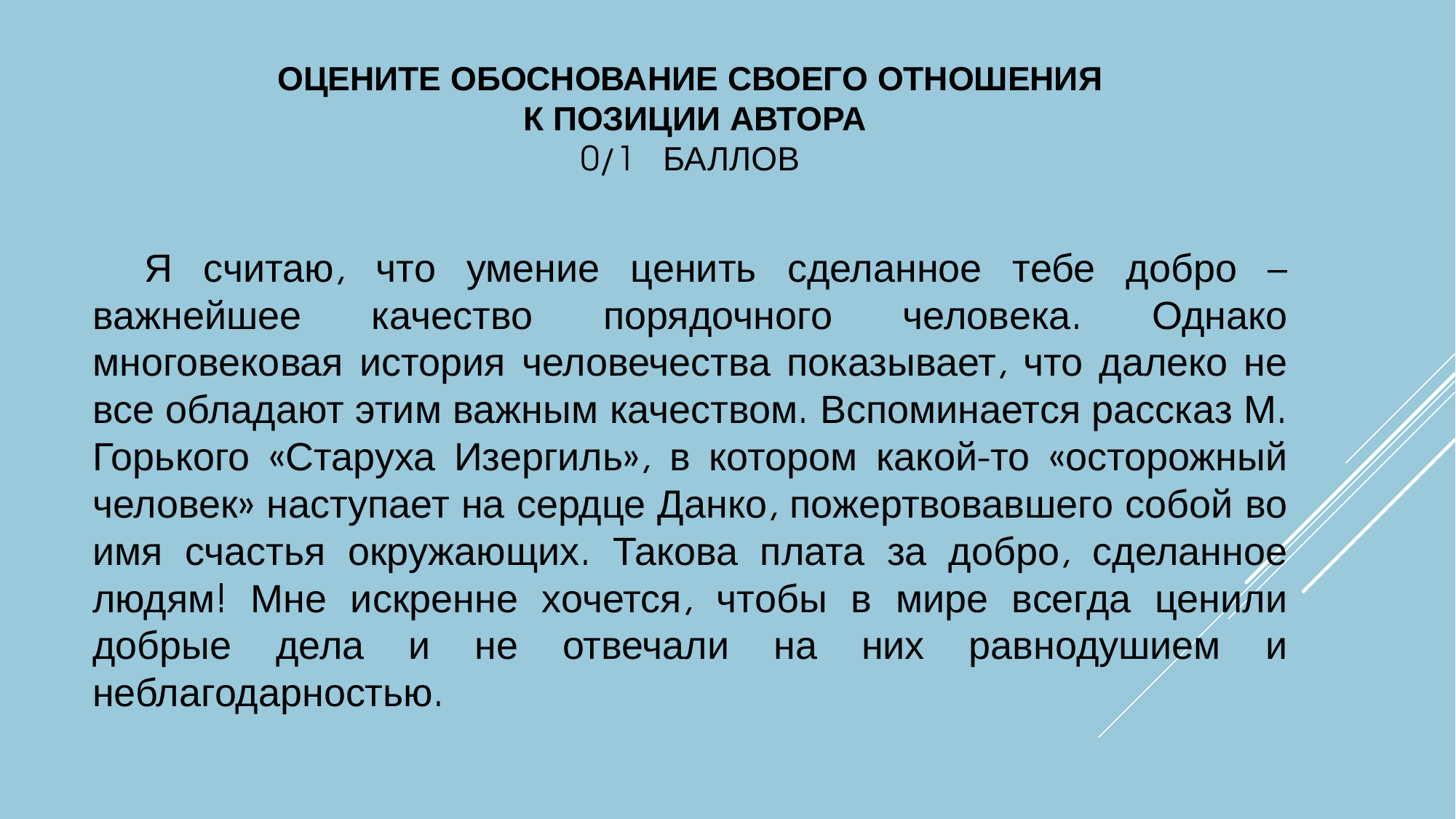

# Оцените обоснование своего отношения к позиции автора 0/1   баллов

Я считаю, что умение ценить сделанное тебе добро – важнейшее качество порядочного человека. Однако многовековая история человечества показывает, что далеко не все обладают этим важным качеством. Вспоминается рассказ М. Горького «Старуха Изергиль», в котором какой-то «осторожный человек» наступает на сердце Данко, пожертвовавшего собой во имя счастья окружающих. Такова плата за добро, сделанное людям! Мне искренне хочется, чтобы в мире всегда ценили добрые дела и не отвечали на них равнодушием и неблагодарностью.